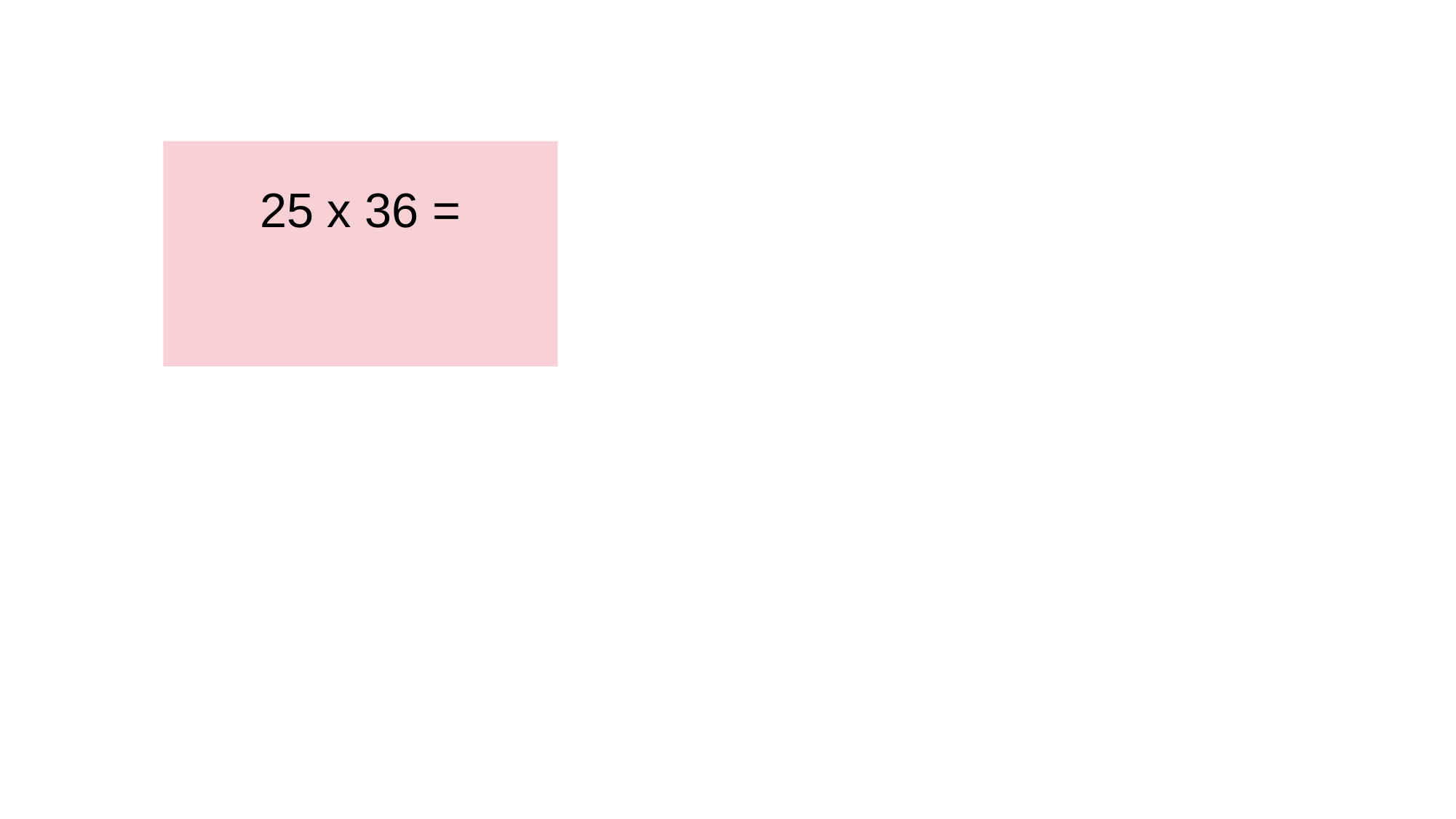

25 x 36 =

| Classe des millions |  |  | Classe des milliers |  |  | Classe des unités simples |  |  |
| --- | --- | --- | --- | --- | --- | --- | --- | --- |
| C | D | U | C | D | U | C | D | U |

   		                                      3    6